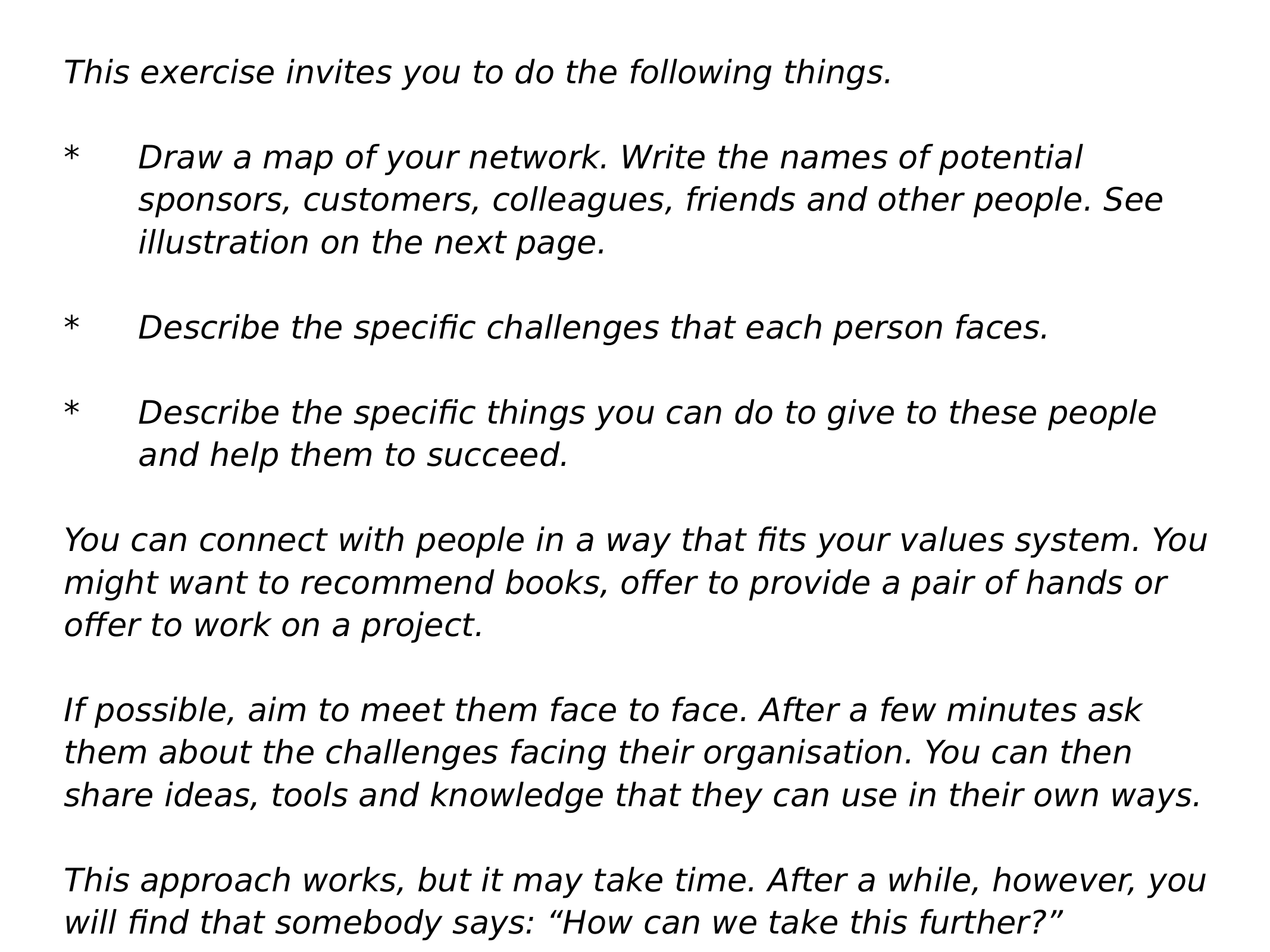

This exercise invites you to do the following things.

* 	Draw a map of your network. Write the names of potential sponsors, customers, colleagues, friends and other people. See illustration on the next page.

* 	Describe the specific challenges that each person faces.

* 	Describe the specific things you can do to give to these people and help them to succeed.

You can connect with people in a way that fits your values system. You might want to recommend books, offer to provide a pair of hands or offer to work on a project.

If possible, aim to meet them face to face. After a few minutes ask them about the challenges facing their organisation. You can then share ideas, tools and knowledge that they can use in their own ways.

This approach works, but it may take time. After a while, however, you will find that somebody says: “How can we take this further?”